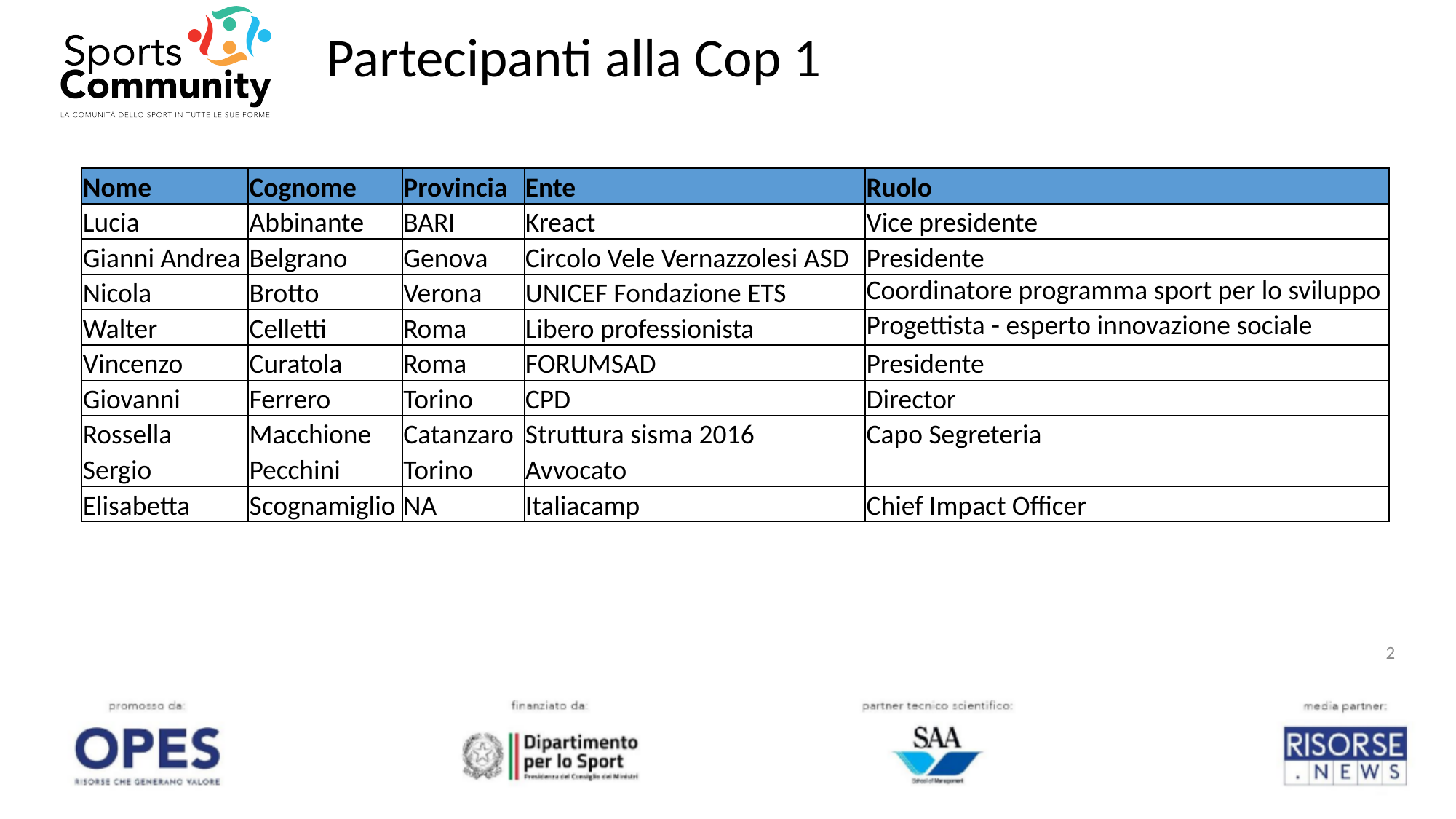

# Partecipanti alla Cop 1
| Nome | Cognome | Provincia | Ente | Ruolo |
| --- | --- | --- | --- | --- |
| Lucia | Abbinante | BARI | Kreact | Vice presidente |
| Gianni Andrea | Belgrano | Genova | Circolo Vele Vernazzolesi ASD | Presidente |
| Nicola | Brotto | Verona | UNICEF Fondazione ETS | Coordinatore programma sport per lo sviluppo |
| Walter | Celletti | Roma | Libero professionista | Progettista - esperto innovazione sociale |
| Vincenzo | Curatola | Roma | FORUMSAD | Presidente |
| Giovanni | Ferrero | Torino | CPD | Director |
| Rossella | Macchione | Catanzaro | Struttura sisma 2016 | Capo Segreteria |
| Sergio | Pecchini | Torino | Avvocato |  |
| Elisabetta | Scognamiglio | NA | Italiacamp | Chief Impact Officer |
2